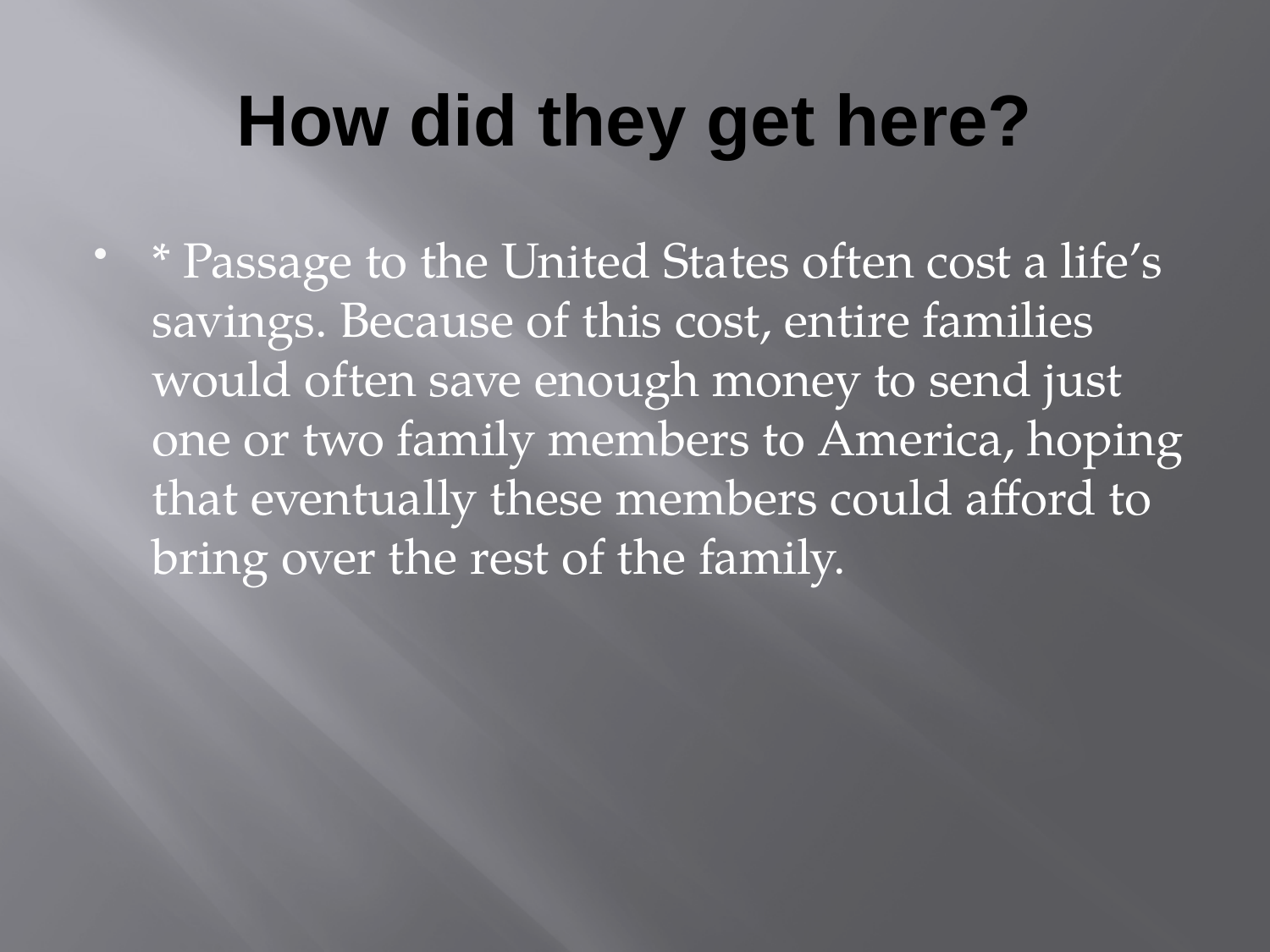

# How did they get here?
* Passage to the United States often cost a life’s savings. Because of this cost, entire families would often save enough money to send just one or two family members to America, hoping that eventually these members could afford to bring over the rest of the family.